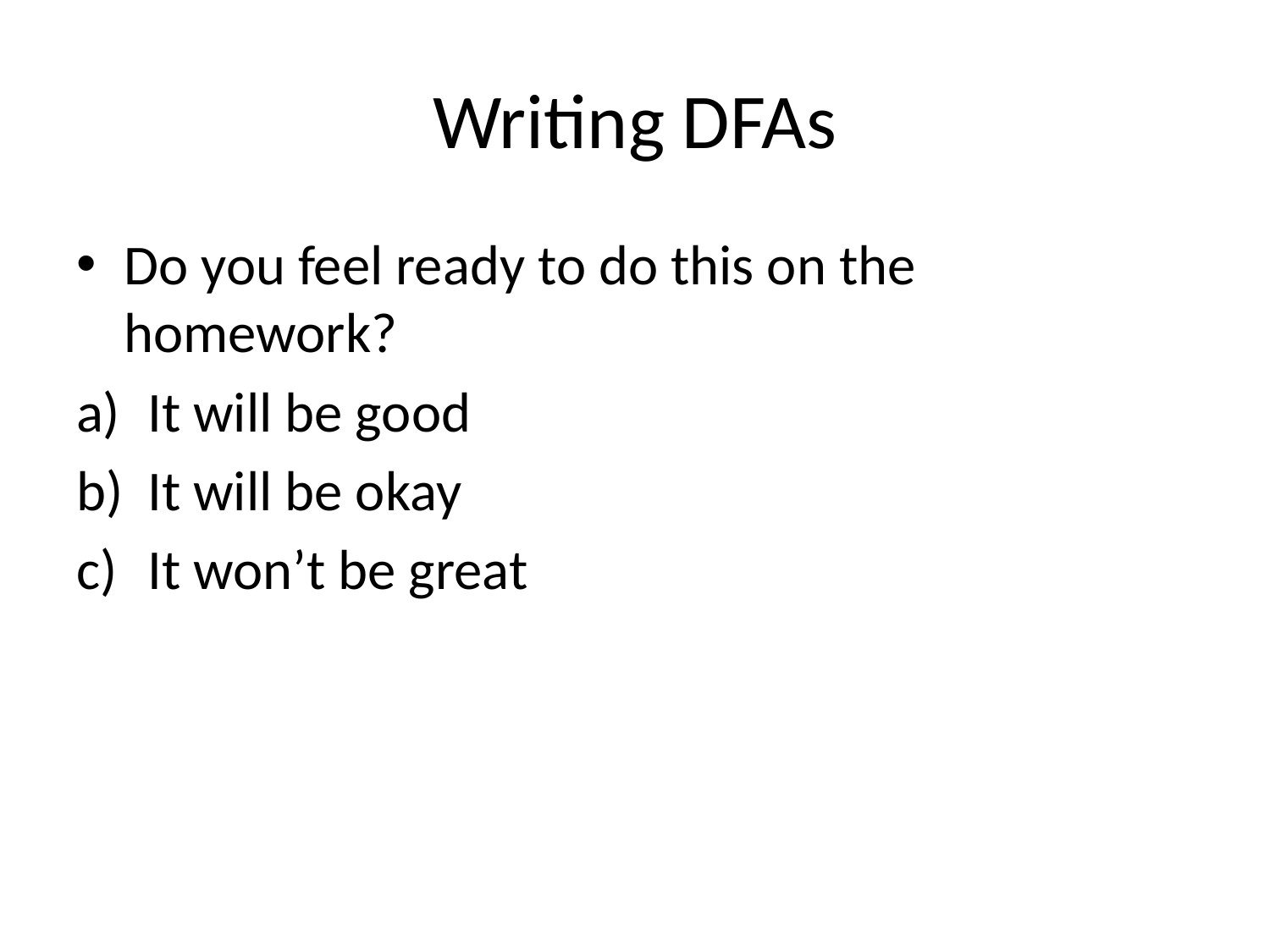

# Writing DFAs
Do you feel ready to do this on the homework?
It will be good
It will be okay
It won’t be great